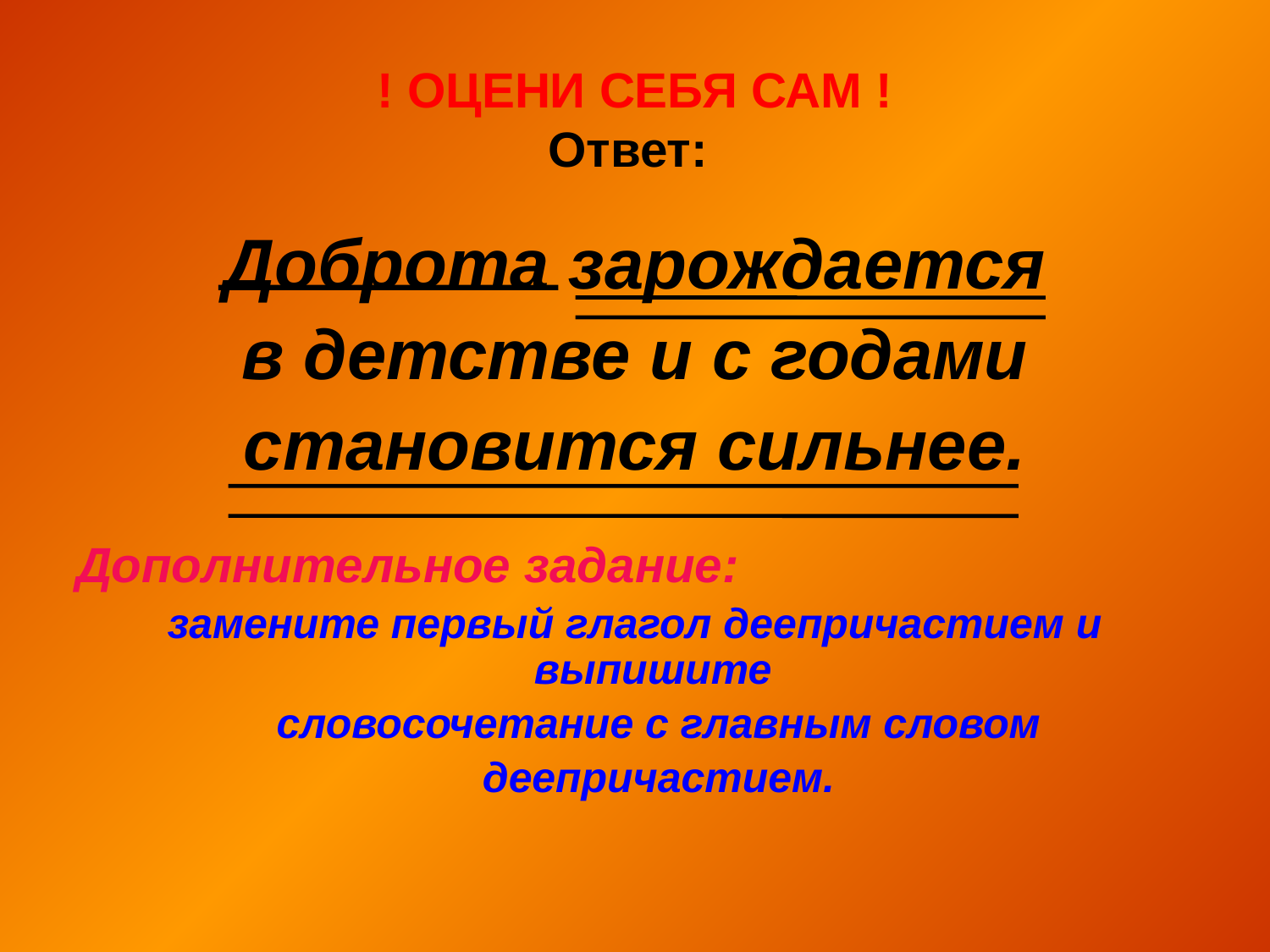

# ! ОЦЕНИ СЕБЯ САМ ! Ответ:
Доброта зарождается
в детстве и с годами
становится сильнее.

Дополнительное задание:
замените первый глагол деепричастием и выпишите
    словосочетание с главным словом
    деепричастием.